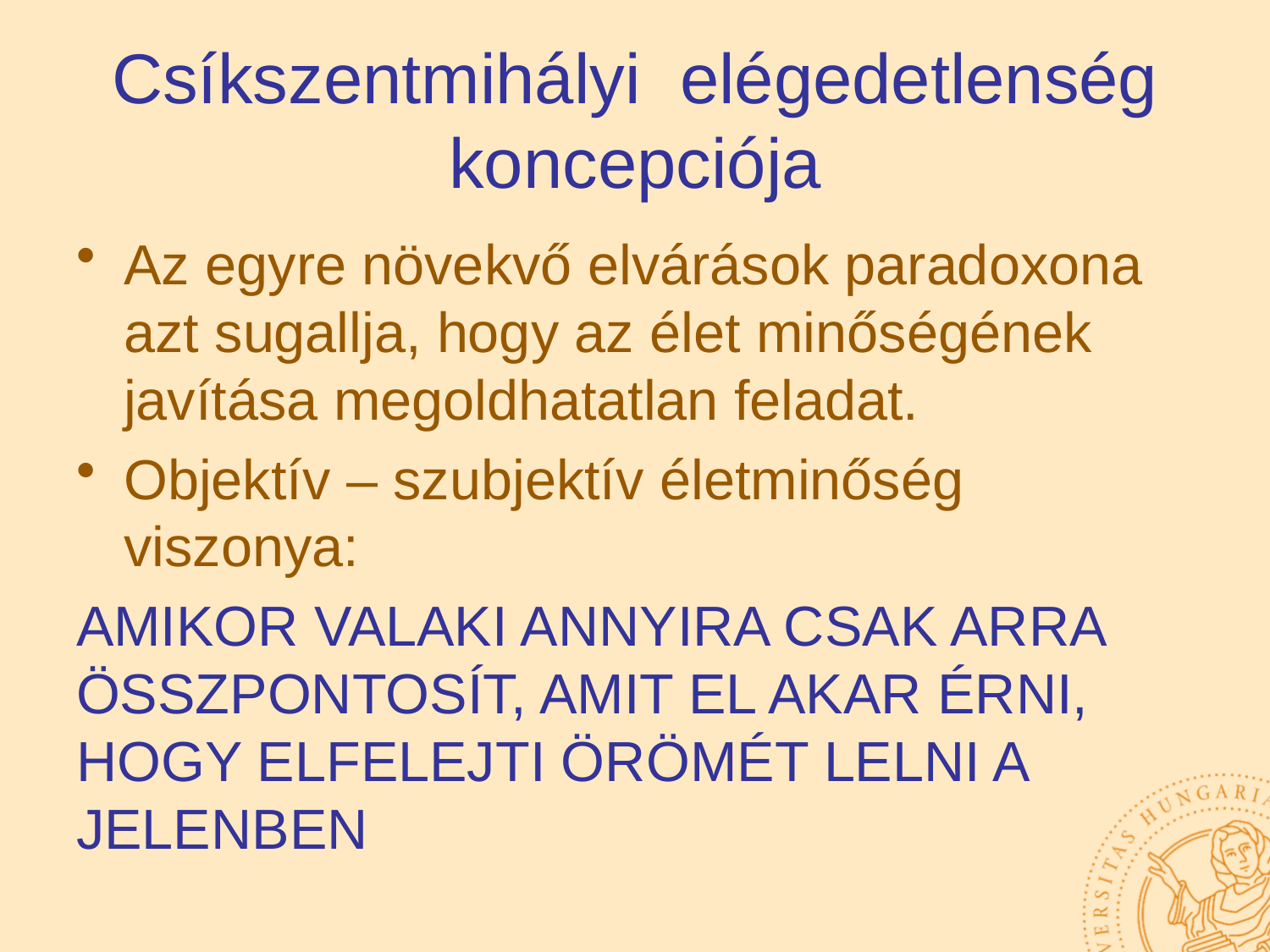

# Csíkszentmihályi  elégedetlenség koncepciója
Az egyre növekvő elvárások paradoxona azt sugallja, hogy az élet minőségének javítása megoldhatatlan feladat.
Objektív – szubjektív életminőség viszonya:
AMIKOR VALAKI ANNYIRA CSAK ARRA ÖSSZPONTOSÍT, AMIT EL AKAR ÉRNI, HOGY ELFELEJTI ÖRÖMÉT LELNI A JELENBEN